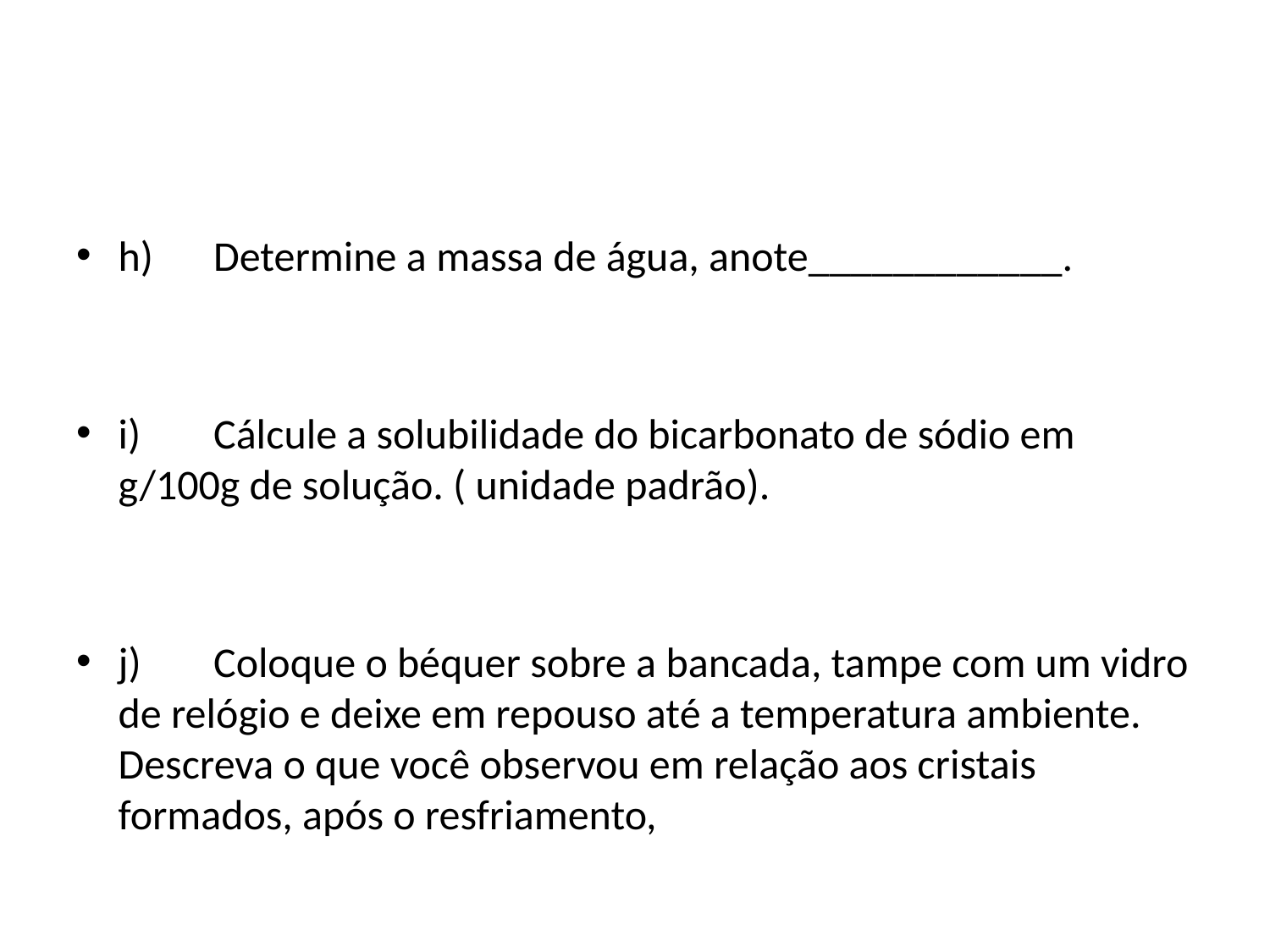

#
h)	Determine a massa de água, anote____________.

i)	Cálcule a solubilidade do bicarbonato de sódio em g/100g de solução. ( unidade padrão).

j)	Coloque o béquer sobre a bancada, tampe com um vidro de relógio e deixe em repouso até a temperatura ambiente. Descreva o que você observou em relação aos cristais formados, após o resfriamento,